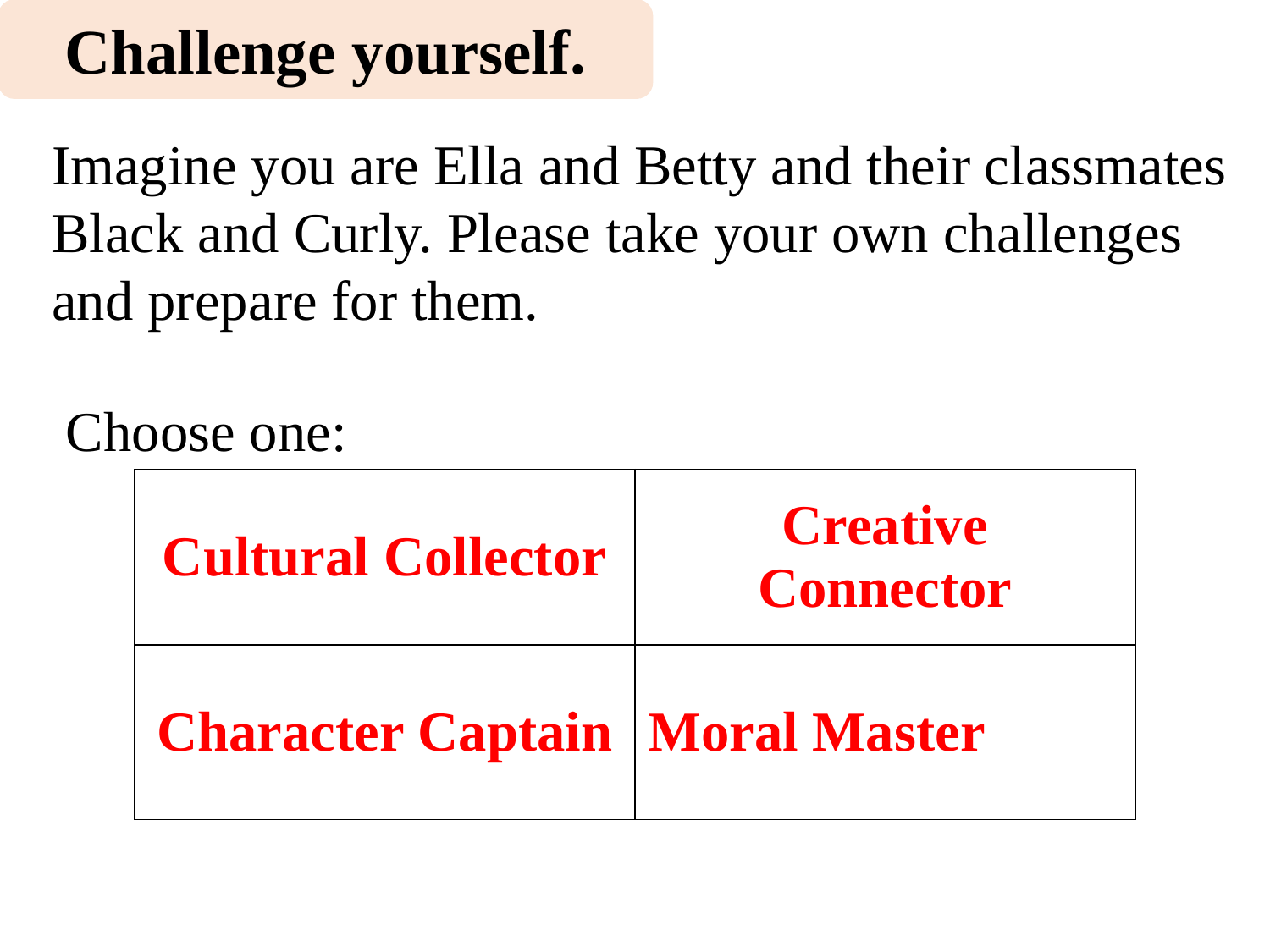

Challenge yourself.
Imagine you are Ella and Betty and their classmates Black and Curly. Please take your own challenges and prepare for them.
Choose one:
| Cultural Collector | Creative Connector |
| --- | --- |
| Character Captain | Moral Master |